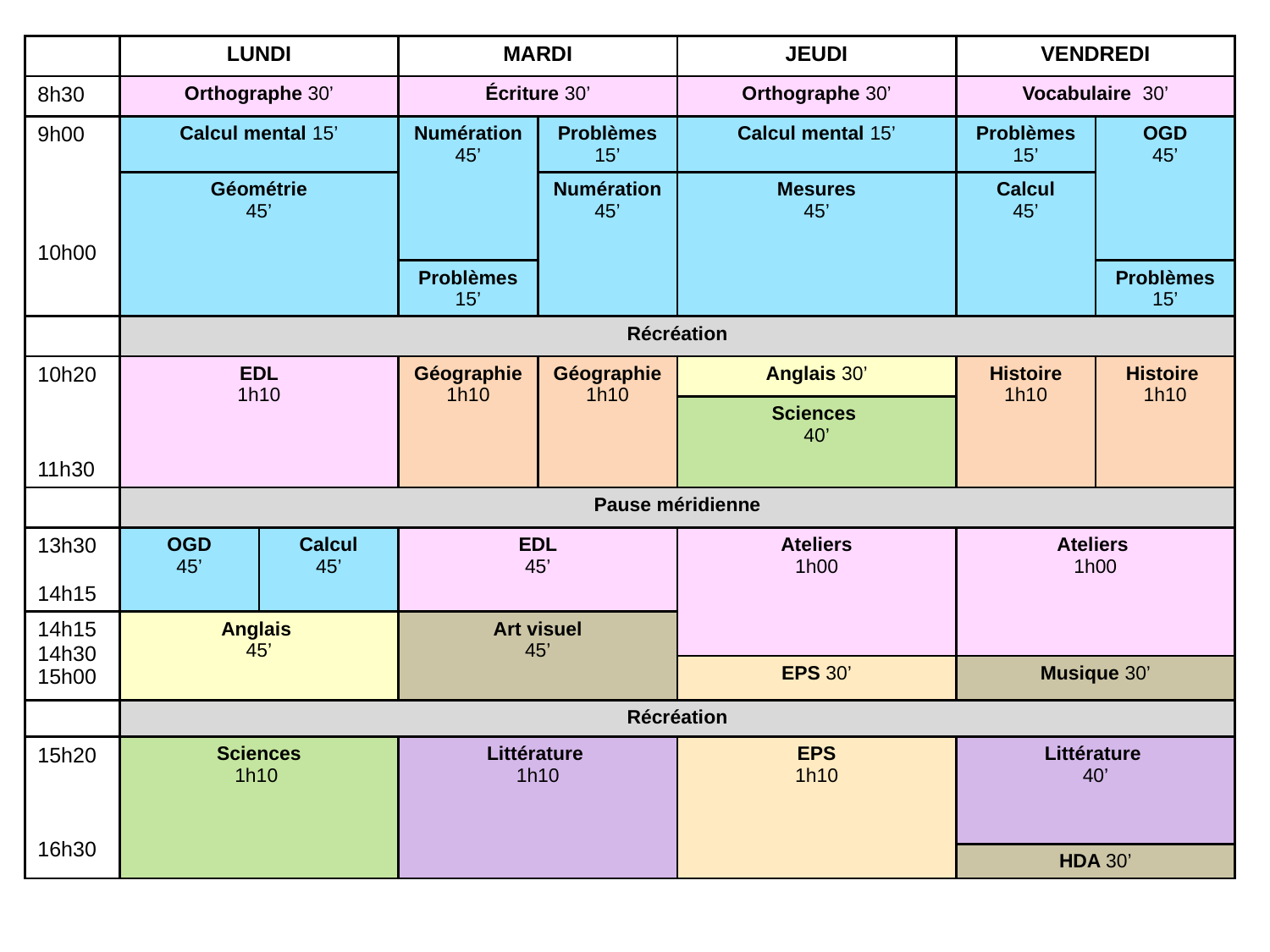

|  | LUNDI |  | MARDI |  | JEUDI | VENDREDI |  |
| --- | --- | --- | --- | --- | --- | --- | --- |
| 8h30 | Orthographe 30’ |  | Écriture 30’ |  | Orthographe 30’ | Vocabulaire 30’ |  |
| 9h00 10h00 | Calcul mental 15’ |  | Numération 45’ | Problèmes 15’ | Calcul mental 15’ | Problèmes 15’ | OGD 45’ |
|  | Géométrie 45’ |  |  | Numération 45’ | Mesures 45’ | Calcul 45’ |  |
|  |  |  | Problèmes 15’ |  |  |  | Problèmes 15’ |
|  | Récréation |  |  |  |  |  |  |
| 10h20 11h30 | EDL 1h10 |  | Géographie 1h10 | Géographie 1h10 | Anglais 30’ | Histoire 1h10 | Histoire 1h10 |
|  |  |  |  |  | Sciences 40’ |  |  |
|  | Pause méridienne |  |  |  |  |  |  |
| 13h30 14h15 | OGD 45’ | Calcul 45’ | EDL 45’ |  | Ateliers 1h00 | Ateliers 1h00 |  |
| 14h15 14h30 15h00 | Anglais 45’ |  | Art visuel 45’ |  |  |  |  |
|  |  |  |  |  | EPS 30’ | Musique 30’ |  |
|  | Récréation |  |  |  |  |  |  |
| 15h20 16h30 | Sciences 1h10 |  | Littérature 1h10 |  | EPS 1h10 | Littérature 40’ |  |
|  |  |  |  |  |  | HDA 30’ |  |